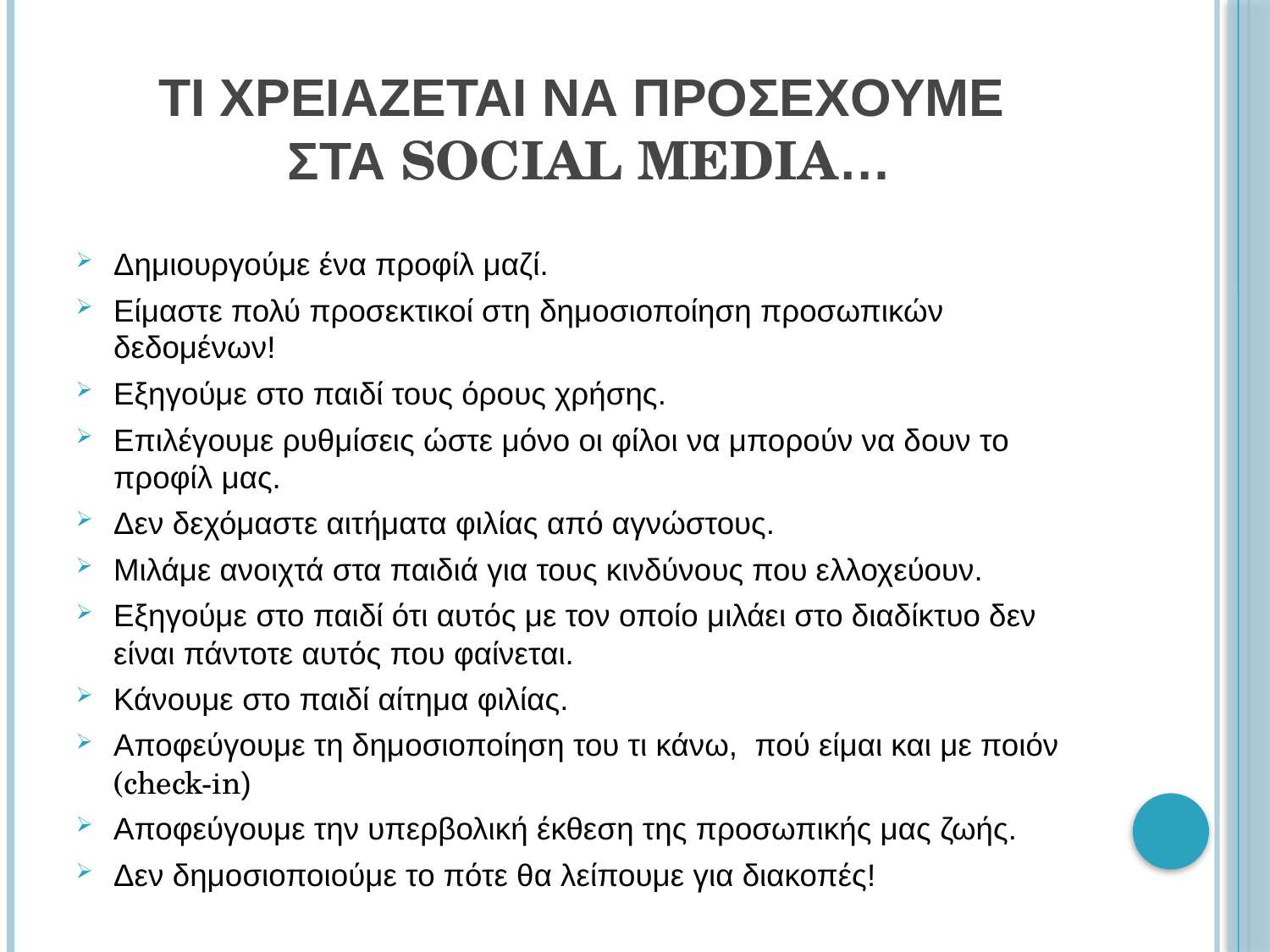

# Τι χρειαζεται να προσεχουμε στα social media…
Δημιουργούμε ένα προφίλ μαζί.
Είμαστε πολύ προσεκτικοί στη δημοσιοποίηση προσωπικών δεδομένων!
Εξηγούμε στο παιδί τους όρους χρήσης.
Επιλέγουμε ρυθμίσεις ώστε μόνο οι φίλοι να μπορούν να δουν το προφίλ μας.
Δεν δεχόμαστε αιτήματα φιλίας από αγνώστους.
Μιλάμε ανοιχτά στα παιδιά για τους κινδύνους που ελλοχεύουν.
Εξηγούμε στο παιδί ότι αυτός με τον οποίο μιλάει στο διαδίκτυο δεν είναι πάντοτε αυτός που φαίνεται.
Κάνουμε στο παιδί αίτημα φιλίας.
Αποφεύγουμε τη δημοσιοποίηση του τι κάνω,  πού είμαι και με ποιόν (check-in)
Αποφεύγουμε την υπερβολική έκθεση της προσωπικής μας ζωής.
Δεν δημοσιοποιούμε το πότε θα λείπουμε για διακοπές!